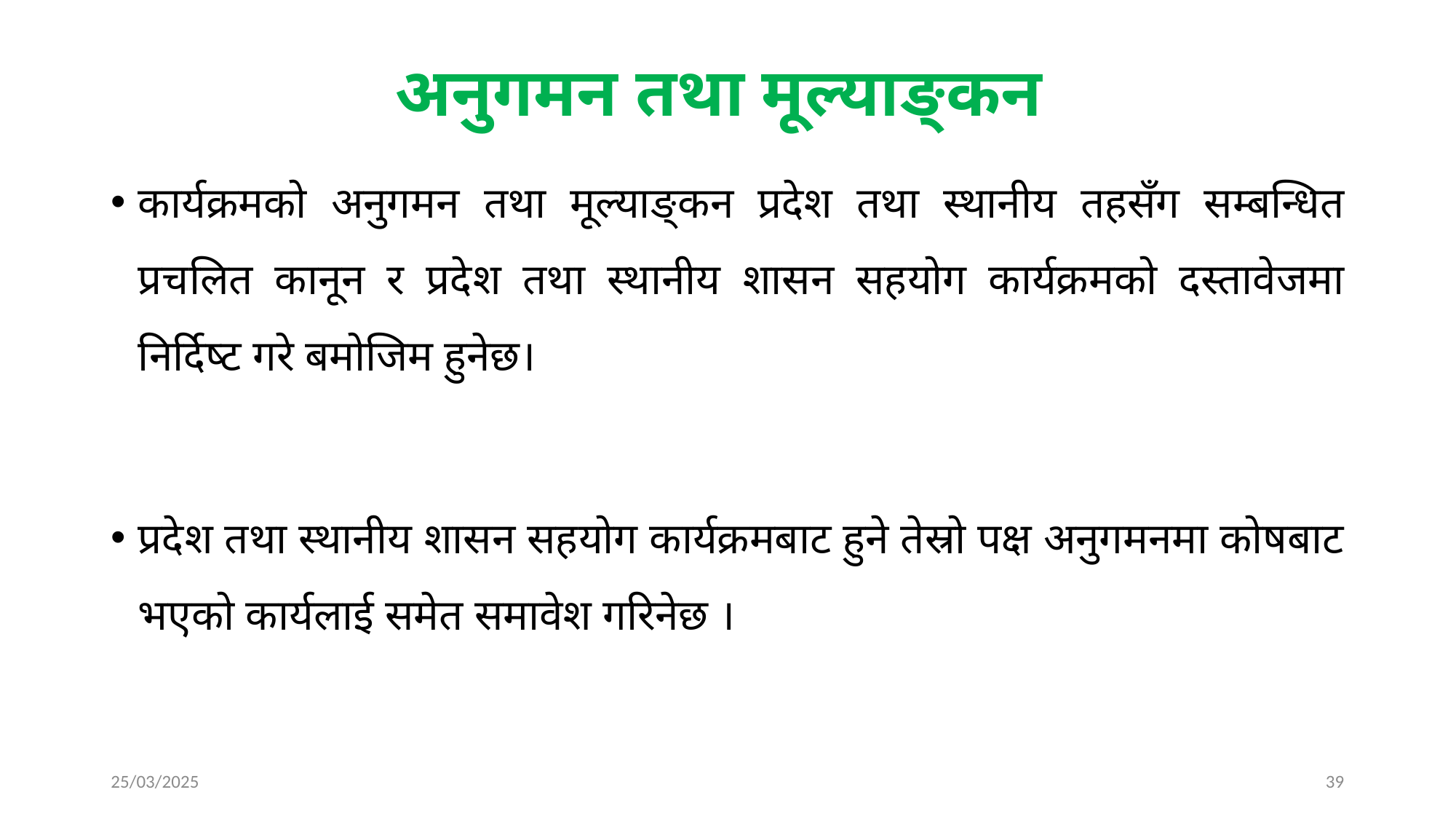

# अनुगमन तथा मूल्याङ्कन
कार्यक्रमको अनुगमन तथा मूल्याङ्कन प्रदेश तथा स्थानीय तहसँग सम्बन्धित प्रचलित कानून र प्रदेश तथा स्थानीय शासन सहयोग कार्यक्रमको दस्तावेजमा निर्दिष्ट गरे बमोजिम हुनेछ।

प्रदेश तथा स्थानीय शासन सहयोग कार्यक्रमबाट हुने तेस्रो पक्ष अनुगमनमा कोषबाट भएको कार्यलाई समेत समावेश गरिनेछ ।
25/03/2025
39